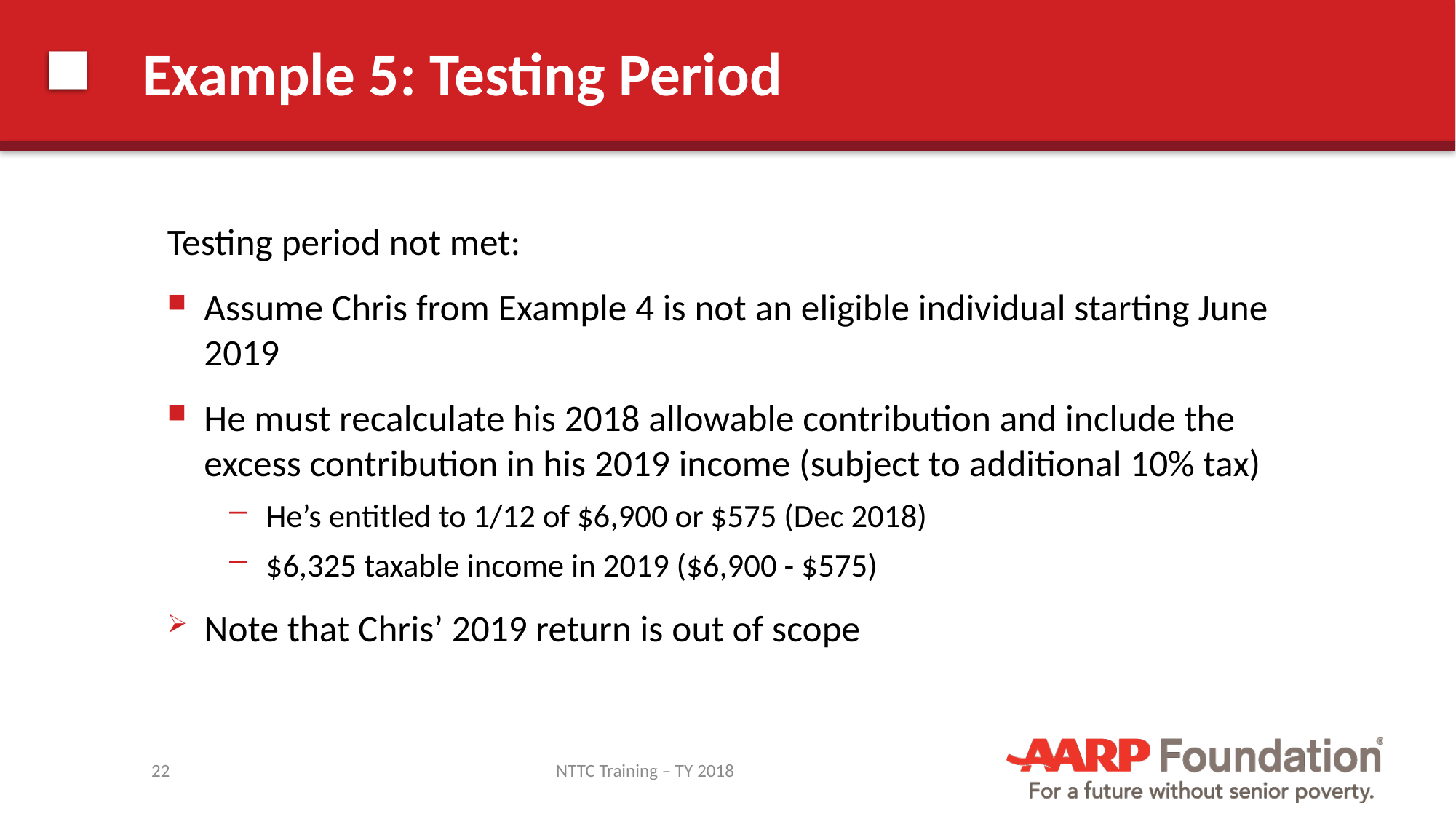

# Example 5: Testing Period
Testing period not met:
Assume Chris from Example 4 is not an eligible individual starting June 2019
He must recalculate his 2018 allowable contribution and include the excess contribution in his 2019 income (subject to additional 10% tax)
He’s entitled to 1/12 of $6,900 or $575 (Dec 2018)
$6,325 taxable income in 2019 ($6,900 - $575)
Note that Chris’ 2019 return is out of scope
22
NTTC Training – TY 2018